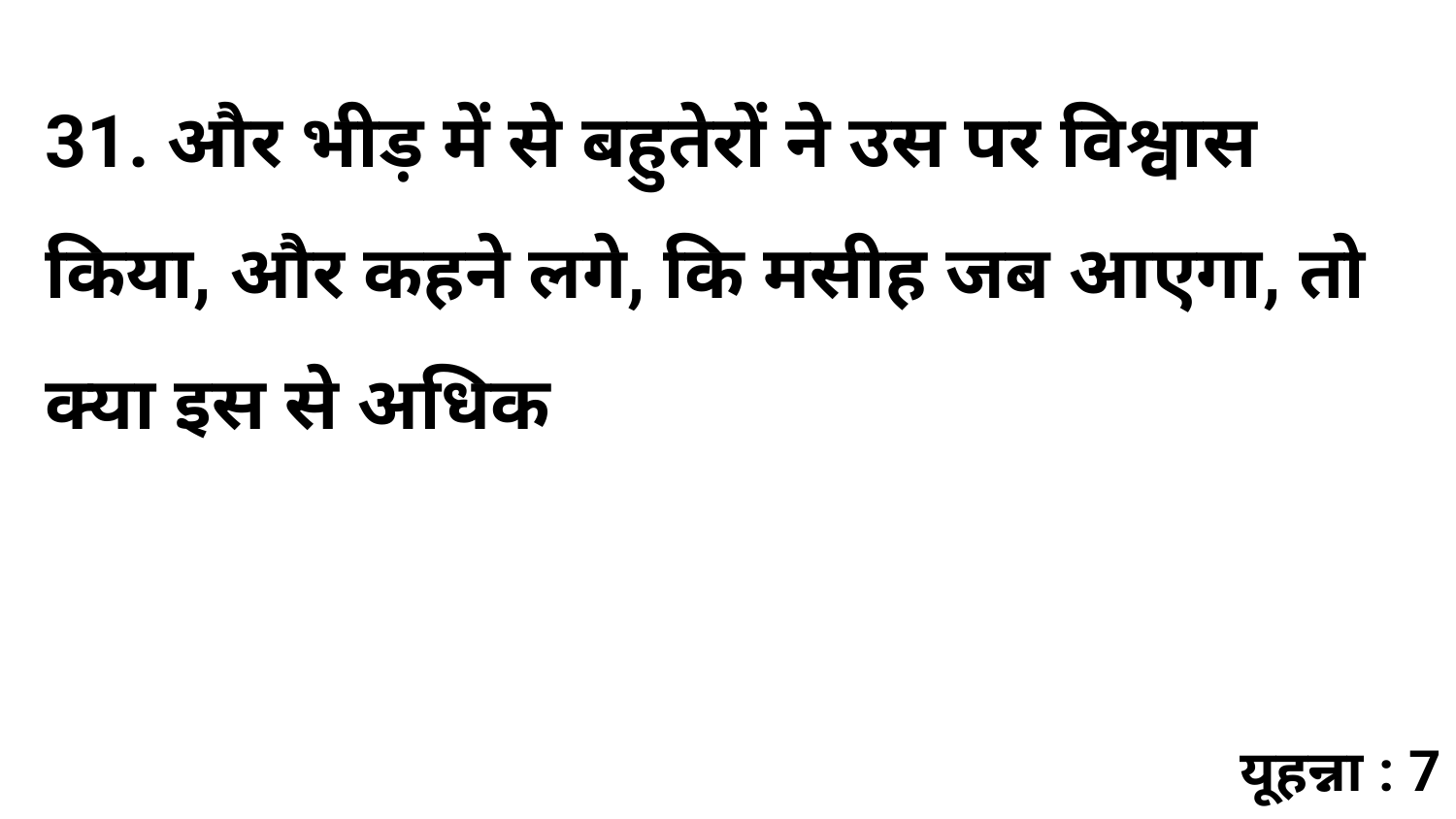

31. और भीड़ में से बहुतेरों ने उस पर विश्वास किया, और कहने लगे, कि मसीह जब आएगा, तो क्या इस से अधिक
यूहन्ना : 7